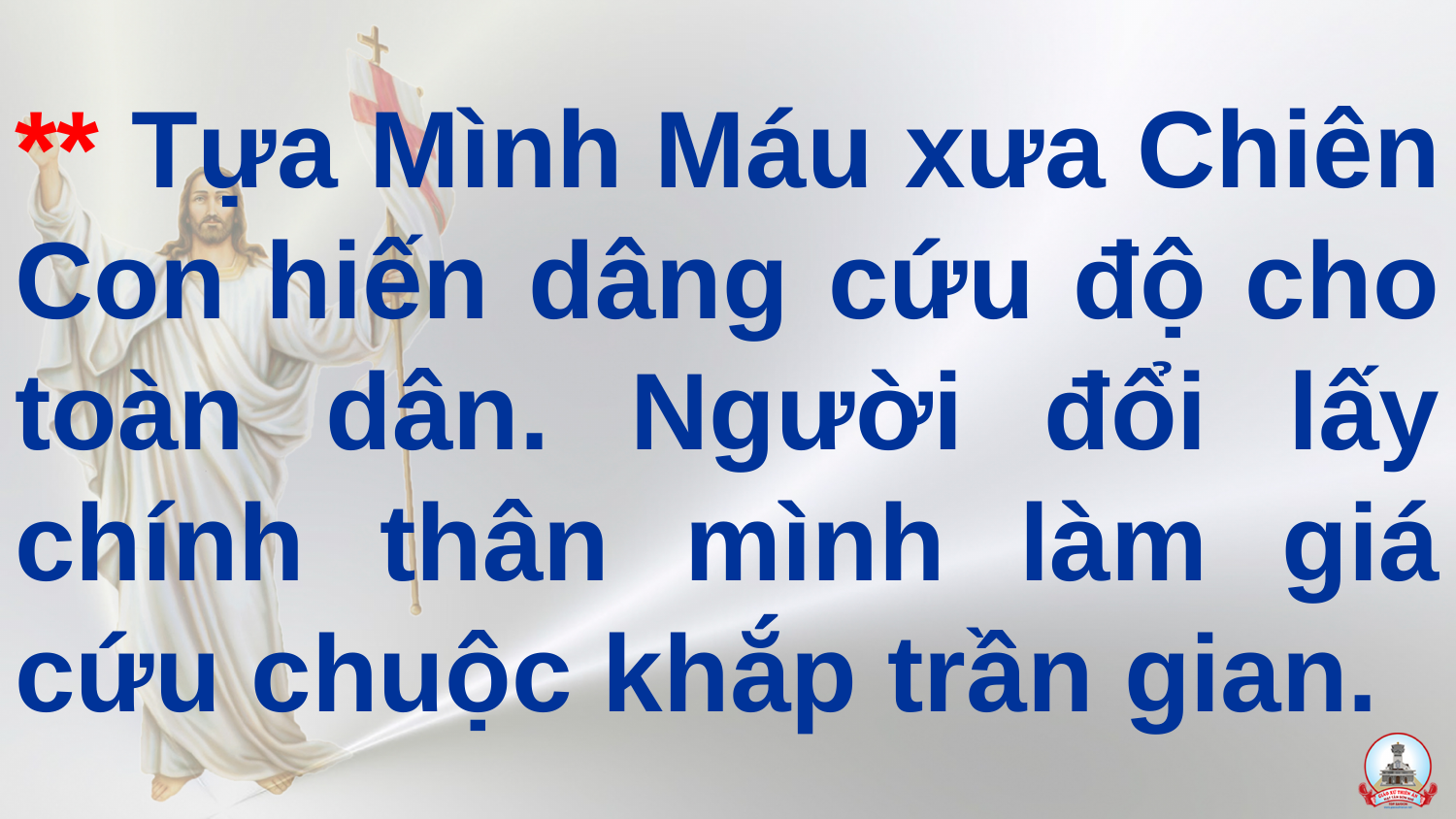

# ** Tựa Mình Máu xưa Chiên Con hiến dâng cứu độ cho toàn dân. Người đổi lấy chính thân mình làm giá cứu chuộc khắp trần gian.